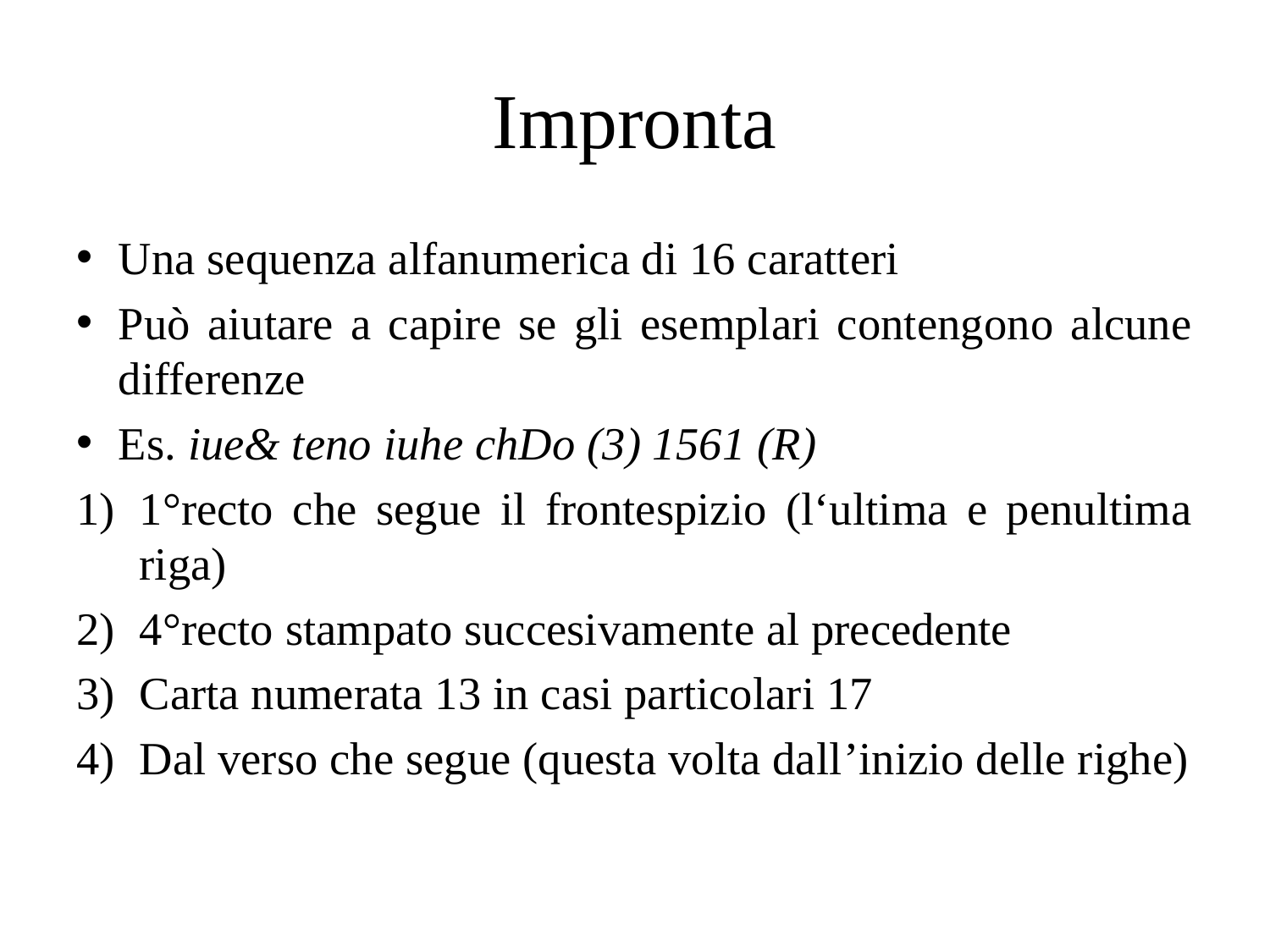

# Impronta
Una sequenza alfanumerica di 16 caratteri
Può aiutare a capire se gli esemplari contengono alcune differenze
Es. iue& teno iuhe chDo (3) 1561 (R)
1°recto che segue il frontespizio (l‘ultima e penultima riga)
4°recto stampato succesivamente al precedente
Carta numerata 13 in casi particolari 17
Dal verso che segue (questa volta dall’inizio delle righe)